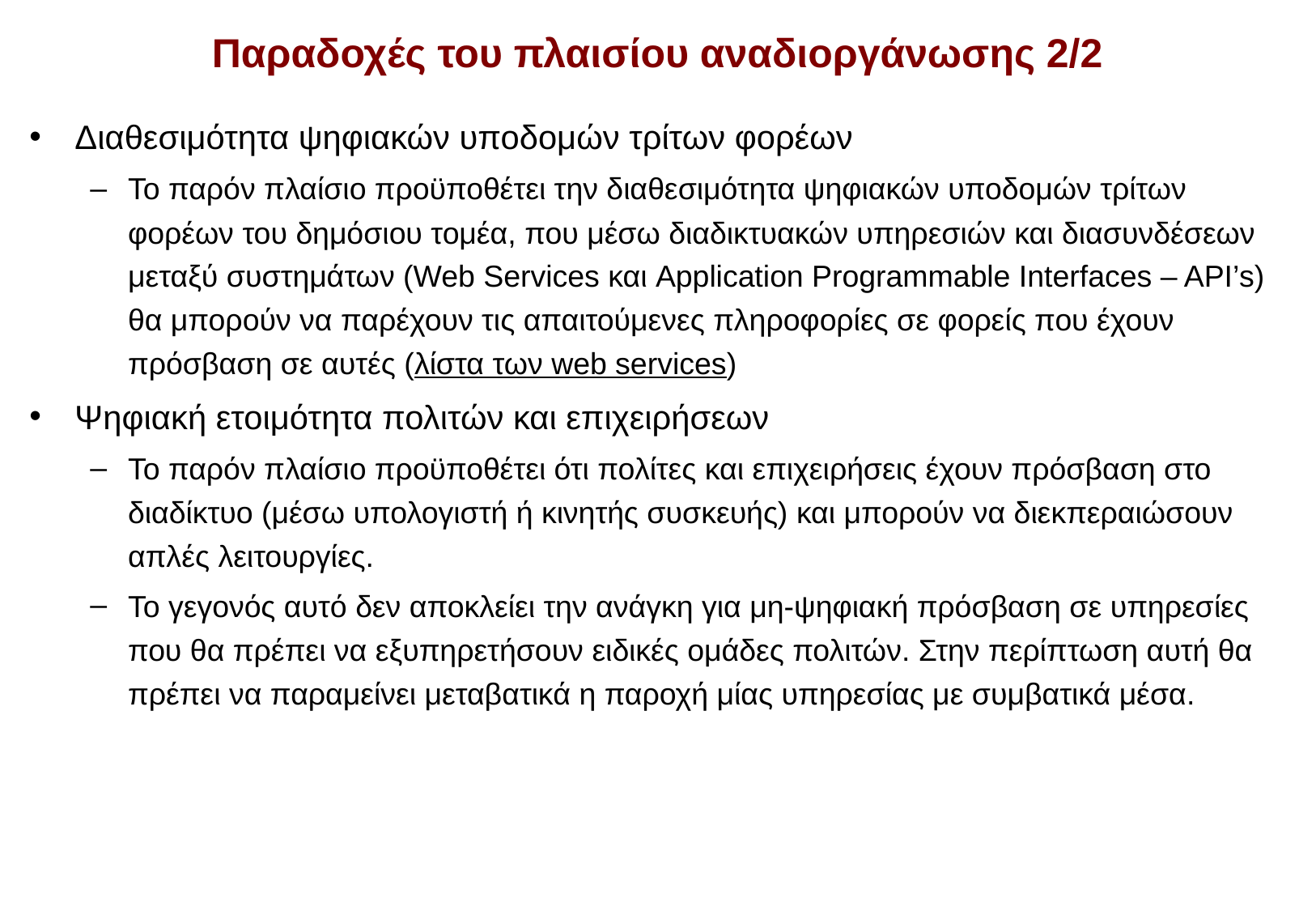

# Παραδοχές του πλαισίου αναδιοργάνωσης 2/2
Διαθεσιμότητα ψηφιακών υποδομών τρίτων φορέων
Το παρόν πλαίσιο προϋποθέτει την διαθεσιμότητα ψηφιακών υποδομών τρίτων φορέων του δημόσιου τομέα, που μέσω διαδικτυακών υπηρεσιών και διασυνδέσεων μεταξύ συστημάτων (Web Services και Application Programmable Interfaces – API’s) θα μπορούν να παρέχουν τις απαιτούμενες πληροφορίες σε φορείς που έχουν πρόσβαση σε αυτές (λίστα των web services)
Ψηφιακή ετοιμότητα πολιτών και επιχειρήσεων
Το παρόν πλαίσιο προϋποθέτει ότι πολίτες και επιχειρήσεις έχουν πρόσβαση στο διαδίκτυο (μέσω υπολογιστή ή κινητής συσκευής) και μπορούν να διεκπεραιώσουν απλές λειτουργίες.
Το γεγονός αυτό δεν αποκλείει την ανάγκη για μη-ψηφιακή πρόσβαση σε υπηρεσίες που θα πρέπει να εξυπηρετήσουν ειδικές ομάδες πολιτών. Στην περίπτωση αυτή θα πρέπει να παραμείνει μεταβατικά η παροχή μίας υπηρεσίας με συμβατικά μέσα.